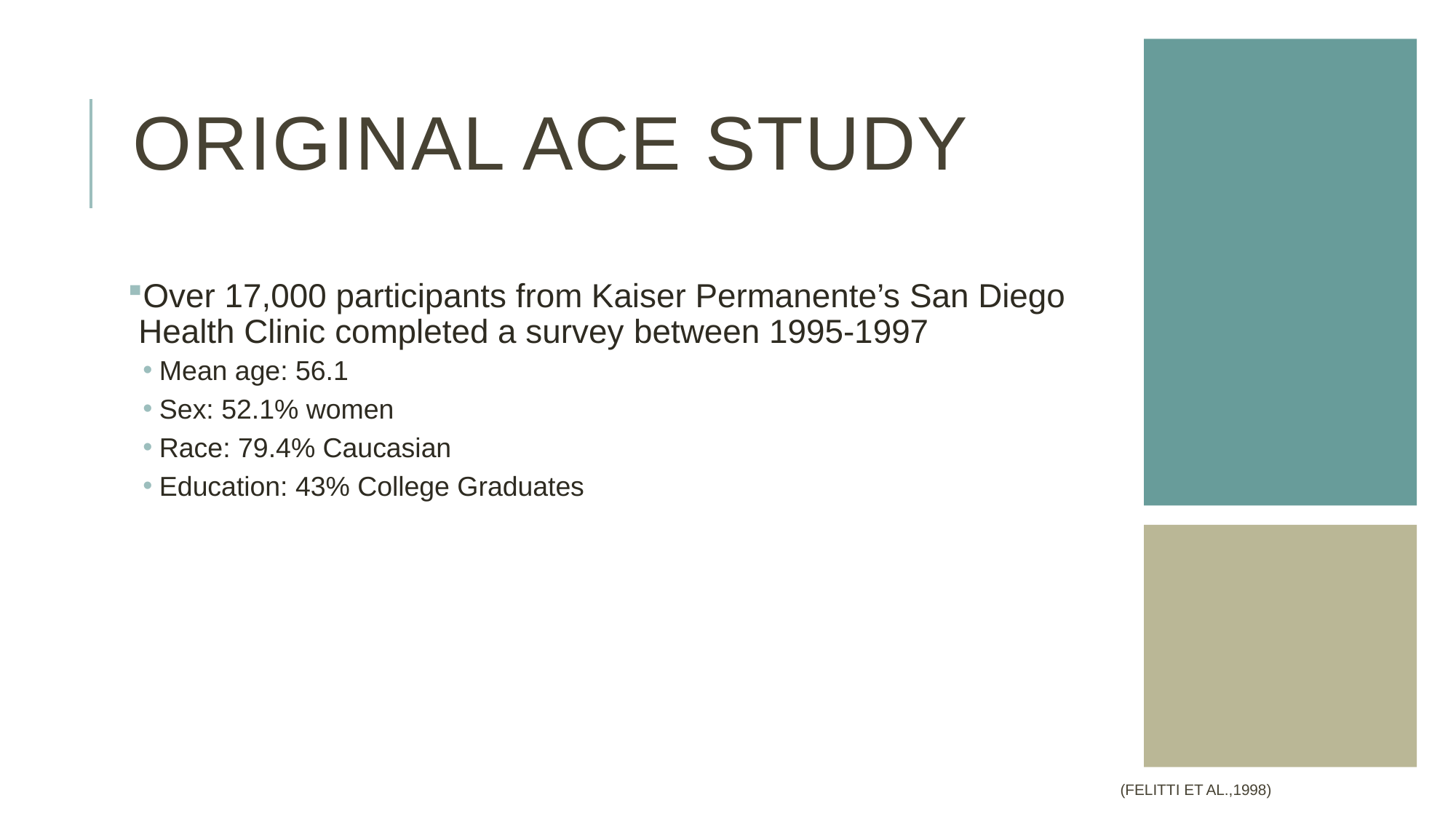

# Original ACE Study
Over 17,000 participants from Kaiser Permanente’s San Diego Health Clinic completed a survey between 1995-1997
Mean age: 56.1
Sex: 52.1% women
Race: 79.4% Caucasian
Education: 43% College Graduates

(Felitti et al.,1998)